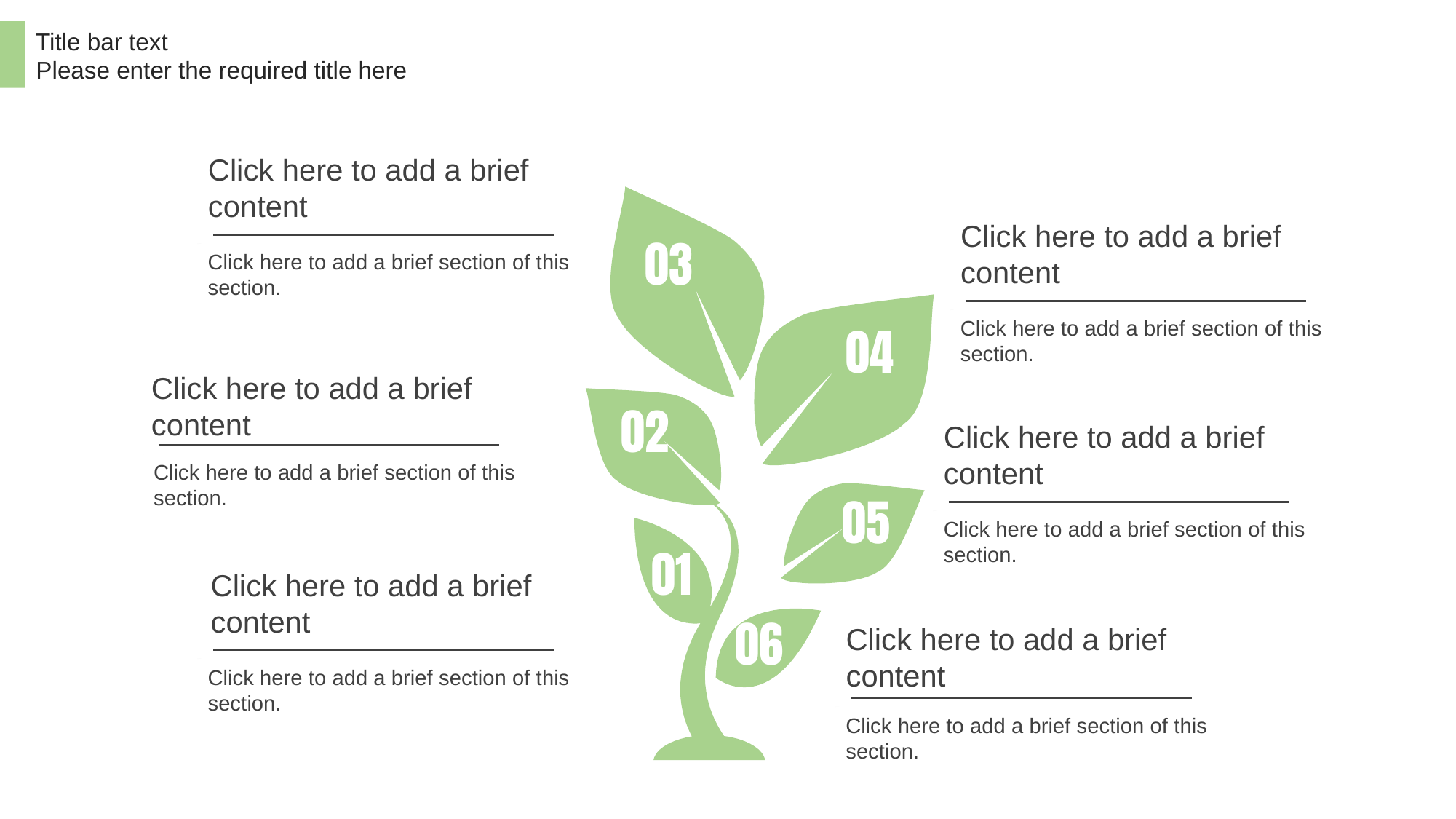

Title bar text
Please enter the required title here
Click here to add a brief content

Click here to add a brief content
03
Click here to add a brief section of this section.

Click here to add a brief section of this section.
04
Click here to add a brief content

02
Click here to add a brief content
Click here to add a brief section of this section.

05

Click here to add a brief section of this section.
01
Click here to add a brief content
06
Click here to add a brief content
Click here to add a brief section of this section.
Click here to add a brief section of this section.